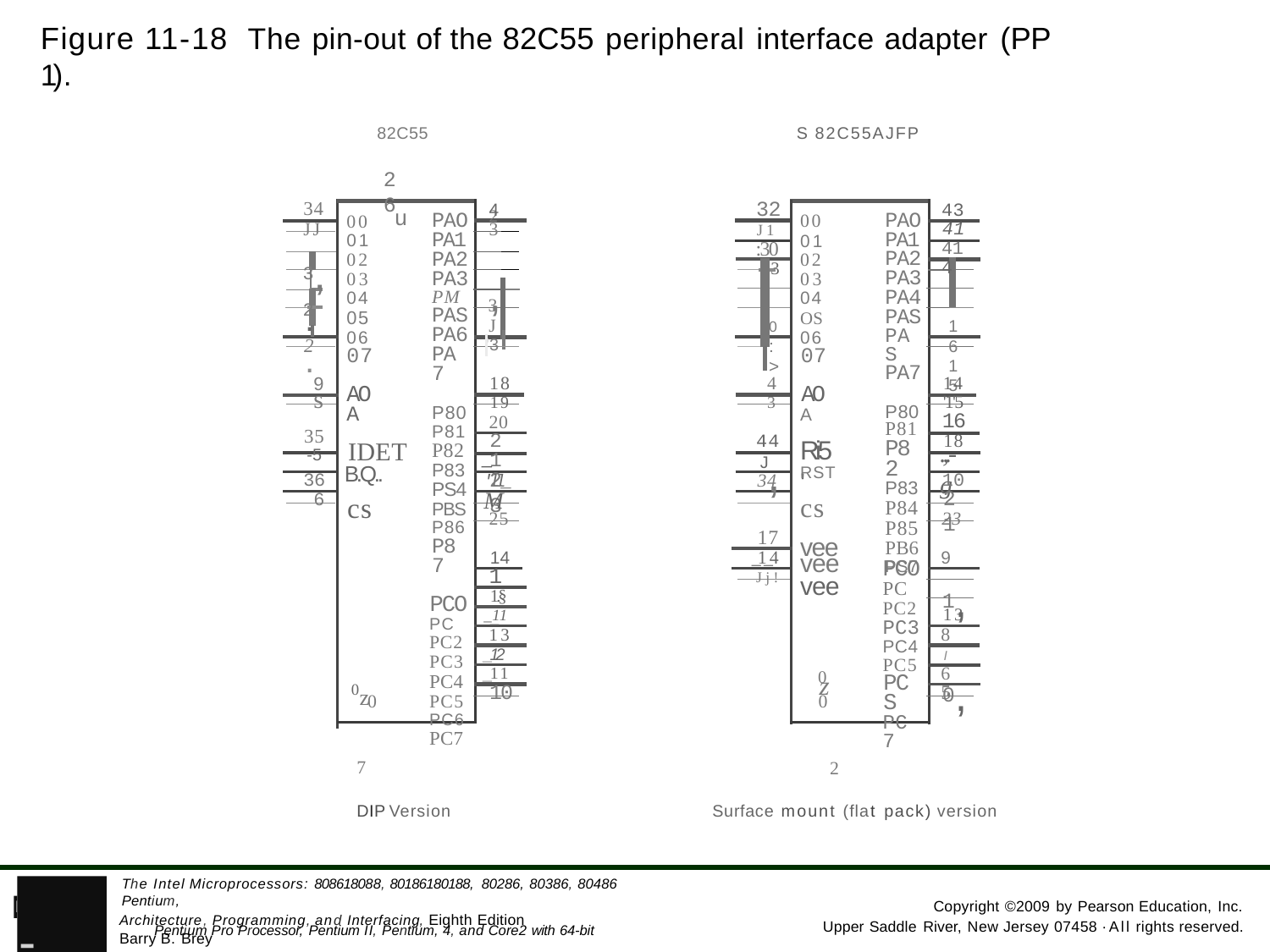

Figure 11-18  The pin-out of the 82C55 peripheral interface adapter (PP 1).
82C55
S 82C55AJFP
26
32
34
43
4

u
2,
3,2
00
01
02
03
04
OS
06
07

AO
A
00
01
02
03
04
05
06
07

AO
A
PAO PA1 PA2 PA3 PM PAS PA6 PA7

P80 P81 P82 P83 PS4 PBS P86
P87

PCO PC PC2 PC3 PC4 PC5 PC6 PC7
PAO PA1 PA2 PA3 PA4 PAS PAS PA7

P80 P81 P82
P83
P84 P85 PB6 PS7
41
JJ
3
J1
:30

41

4
3

3
..

J
'3
16
15
0
:>

2

18
19
4
3
14
'1'5
9
s

16
20
21
35
-5	IDET
B.Q..
cs
44
18

Ri5'
.,.-g
_ 'll_
,
cs
J

RST
23
36
10
34

21
M
6

25
23

17
_1_4
vee
1,0,
14
1
9

vee
vee
PCO PC PC2 PC3 PC4 PC5
PCS
PC7
Jj!

1.§_

13
_11

8
13

_12_

I
0z
6
11

0
z
10
5

0
0

7
2
DIP Version
Surface mount (flat pack) version
- Pentium Pro Processor, Pentium II, Pentium, 4, and Core2 with 64-bit Extensions

The Intel Microprocessors: 808618088, 80186180188,  80286, 80386, 80486 Pentium,

PEARSON
Copyright ©2009 by Pearson Education, Inc.
Architecture, Programming, and Interfacing, Eighth Edition Barry B. Brey
Upper Saddle River, New Jersey 07458 ·All rights reserved.